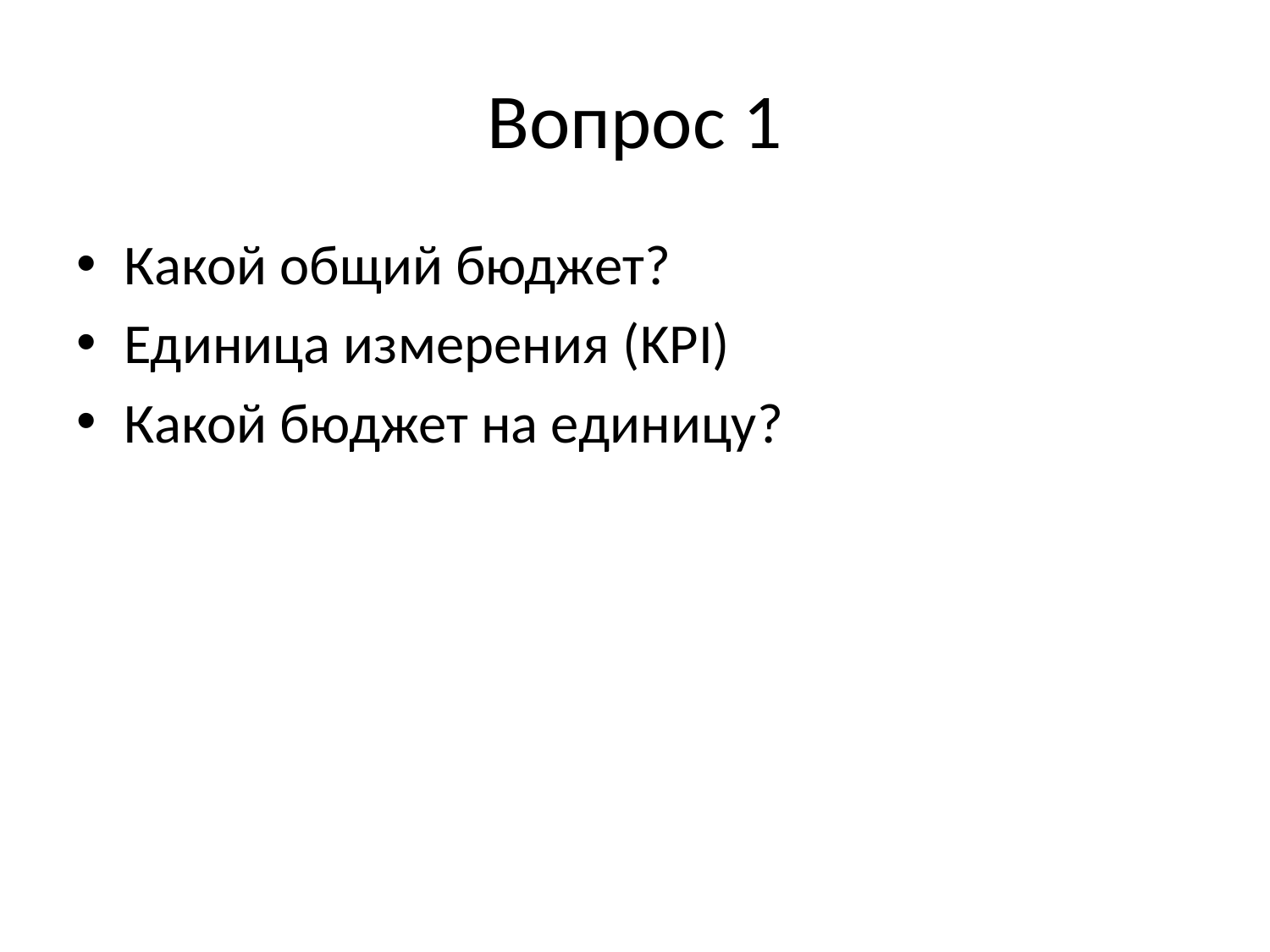

# Вопрос 1
Какой общий бюджет?
Единица измерения (KPI)
Какой бюджет на единицу?